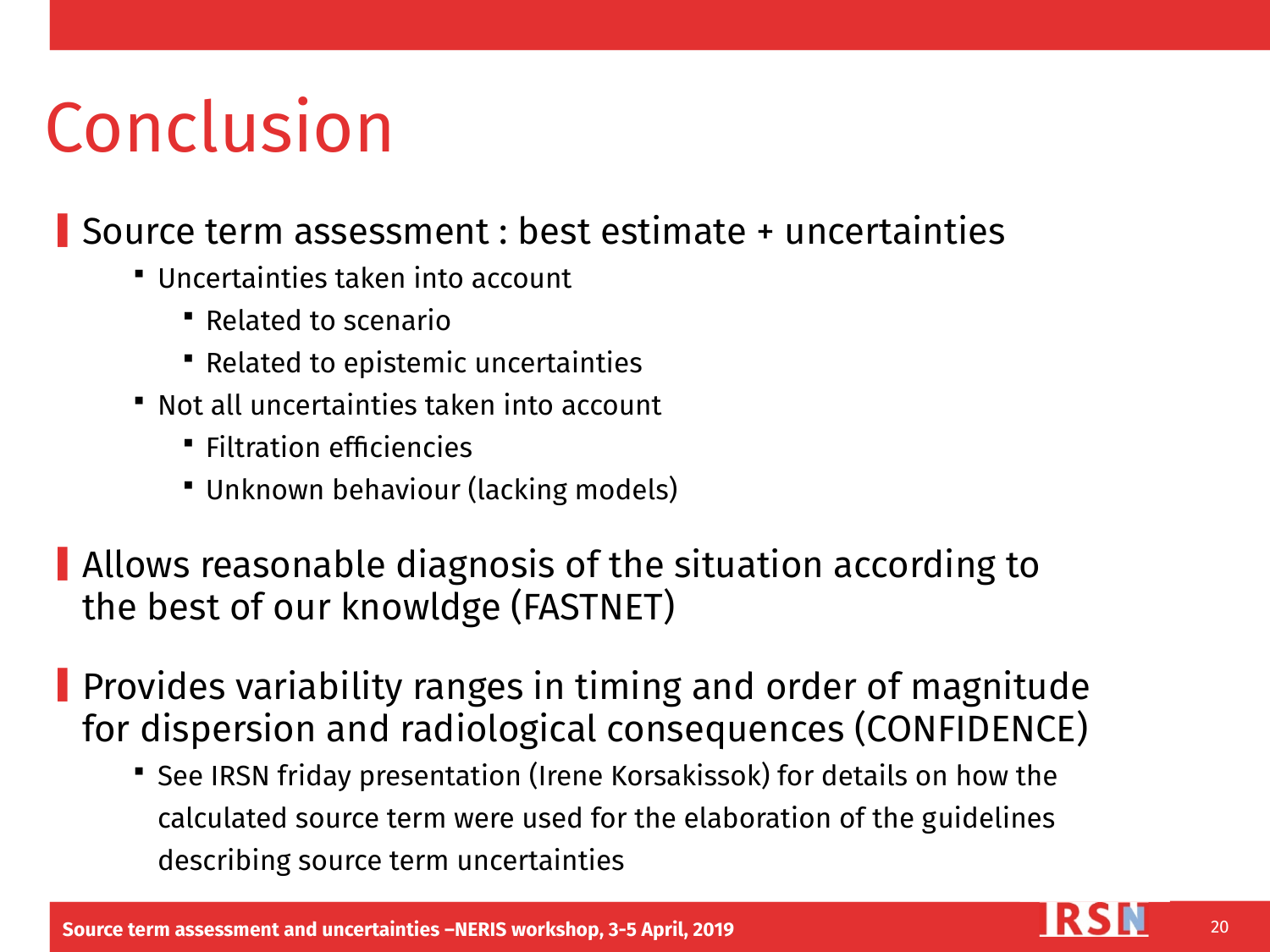

# Conclusion
Source term assessment : best estimate + uncertainties
Uncertainties taken into account
Related to scenario
Related to epistemic uncertainties
Not all uncertainties taken into account
Filtration efficiencies
Unknown behaviour (lacking models)
Allows reasonable diagnosis of the situation according to the best of our knowldge (FASTNET)
Provides variability ranges in timing and order of magnitude for dispersion and radiological consequences (CONFIDENCE)
See IRSN friday presentation (Irene Korsakissok) for details on how the calculated source term were used for the elaboration of the guidelines describing source term uncertainties

20